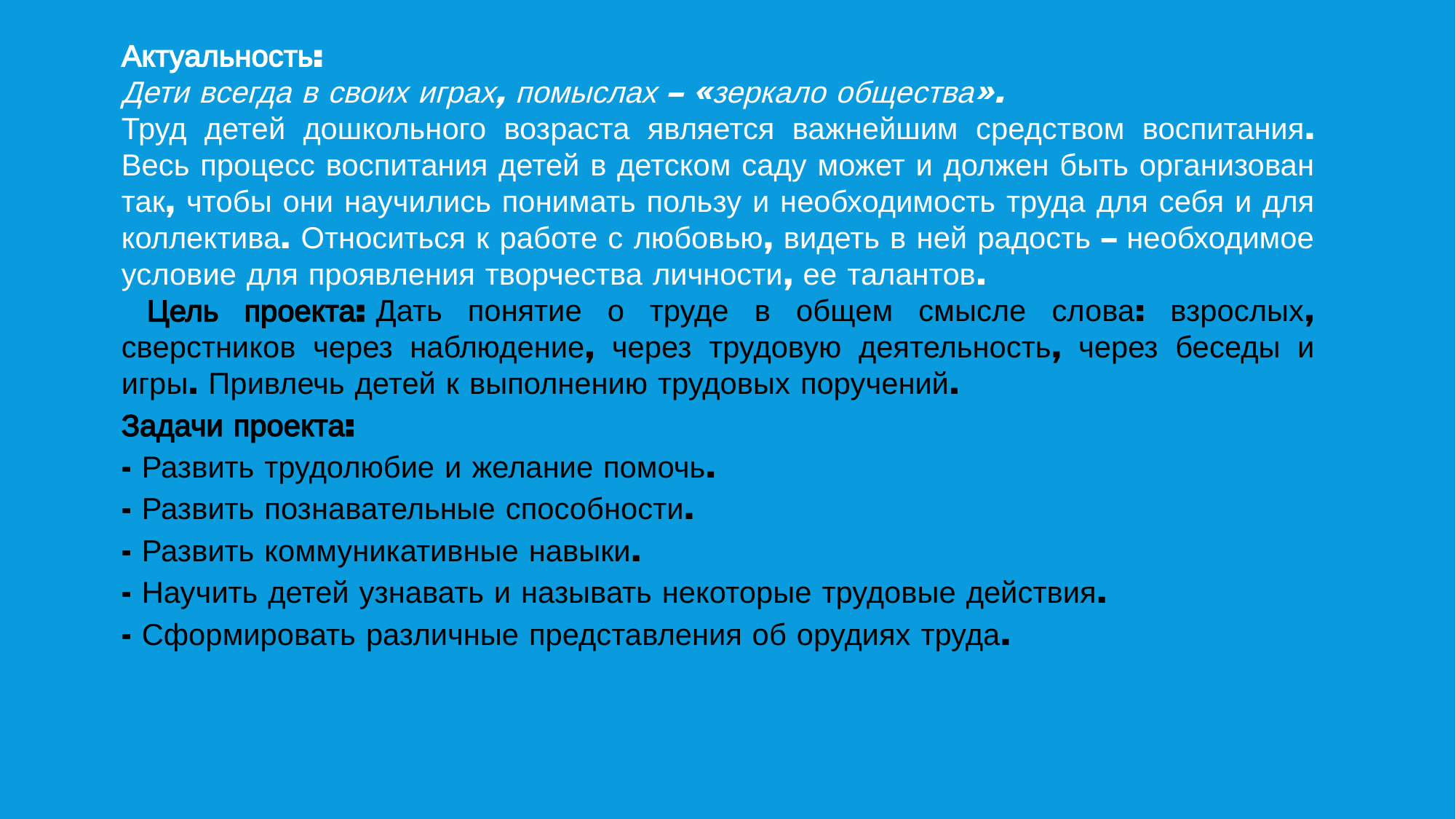

Актуальность:
Дети всегда в своих играх, помыслах – «зеркало общества».
Труд детей дошкольного возраста является важнейшим средством воспитания. Весь процесс воспитания детей в детском саду может и должен быть организован так, чтобы они научились понимать пользу и необходимость труда для себя и для коллектива. Относиться к работе с любовью, видеть в ней радость – необходимое условие для проявления творчества личности, ее талантов.
 Цель проекта: Дать понятие о труде в общем смысле слова: взрослых, сверстников через наблюдение, через трудовую деятельность, через беседы и игры. Привлечь детей к выполнению трудовых поручений.
Задачи проекта:
- Развить трудолюбие и желание помочь.
- Развить познавательные способности.
- Развить коммуникативные навыки.
- Научить детей узнавать и называть некоторые трудовые действия.
- Сформировать различные представления об орудиях труда.